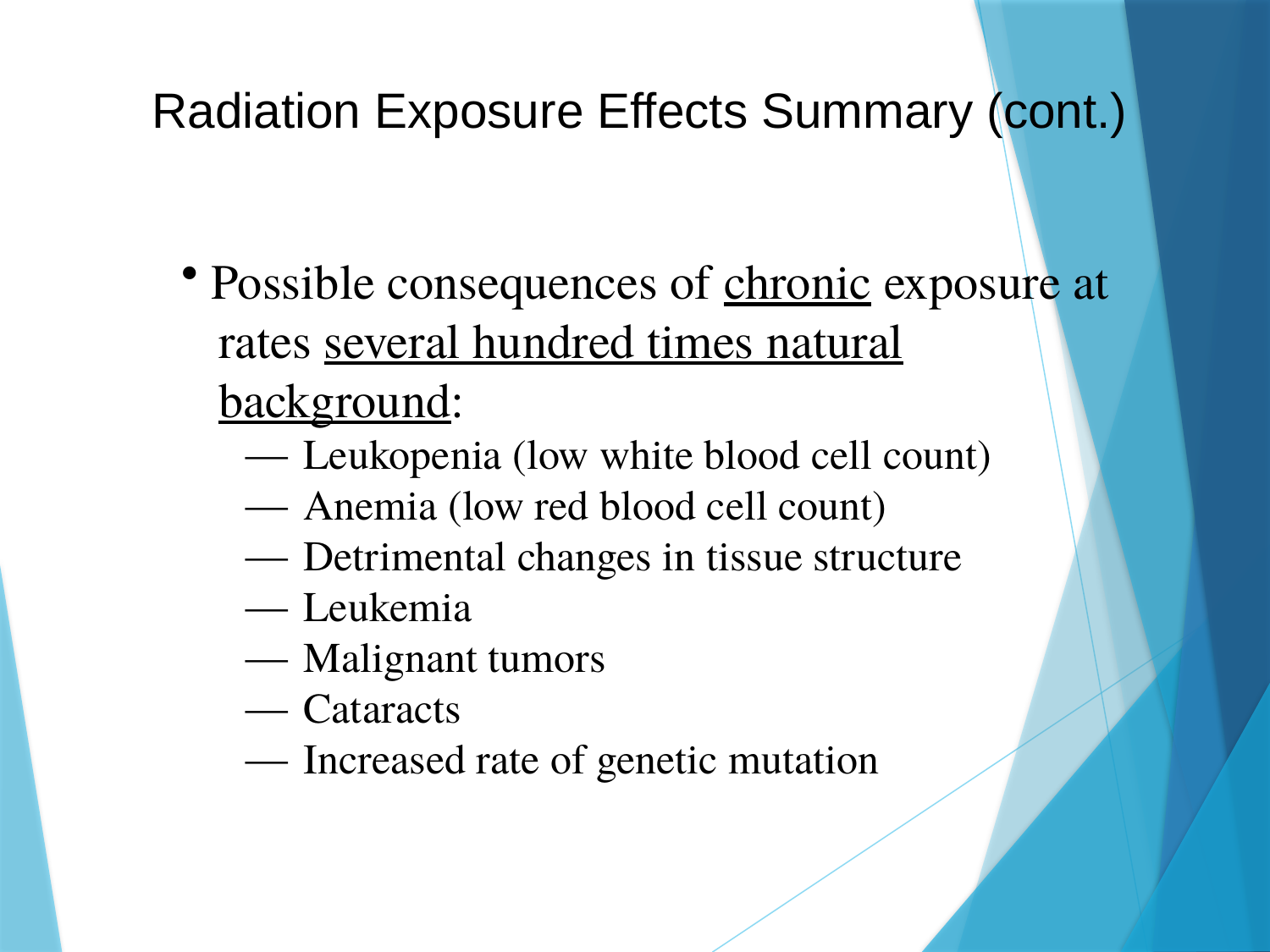

# Radiation Exposure Effects Summary (cont.)
 Possible consequences of chronic exposure at
   rates several hundred times natural
   background:
 Leukopenia (low white blood cell count)
 Anemia (low red blood cell count)
 Detrimental changes in tissue structure
 Leukemia
 Malignant tumors
 Cataracts
 Increased rate of genetic mutation